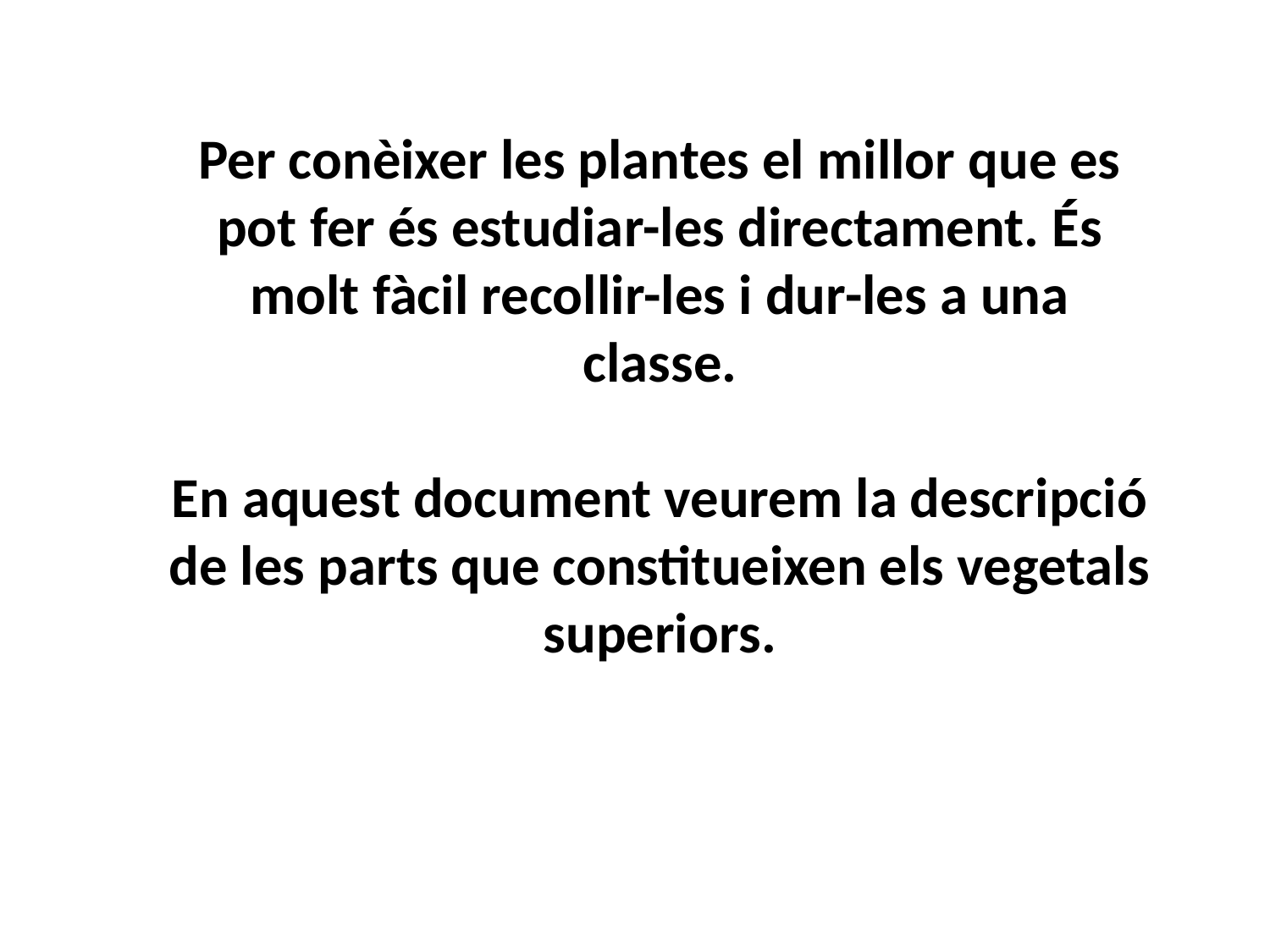

Per conèixer les plantes el millor que es pot fer és estudiar-les directament. És molt fàcil recollir-les i dur-les a una classe.

En aquest document veurem la descripció de les parts que constitueixen els vegetals superiors.